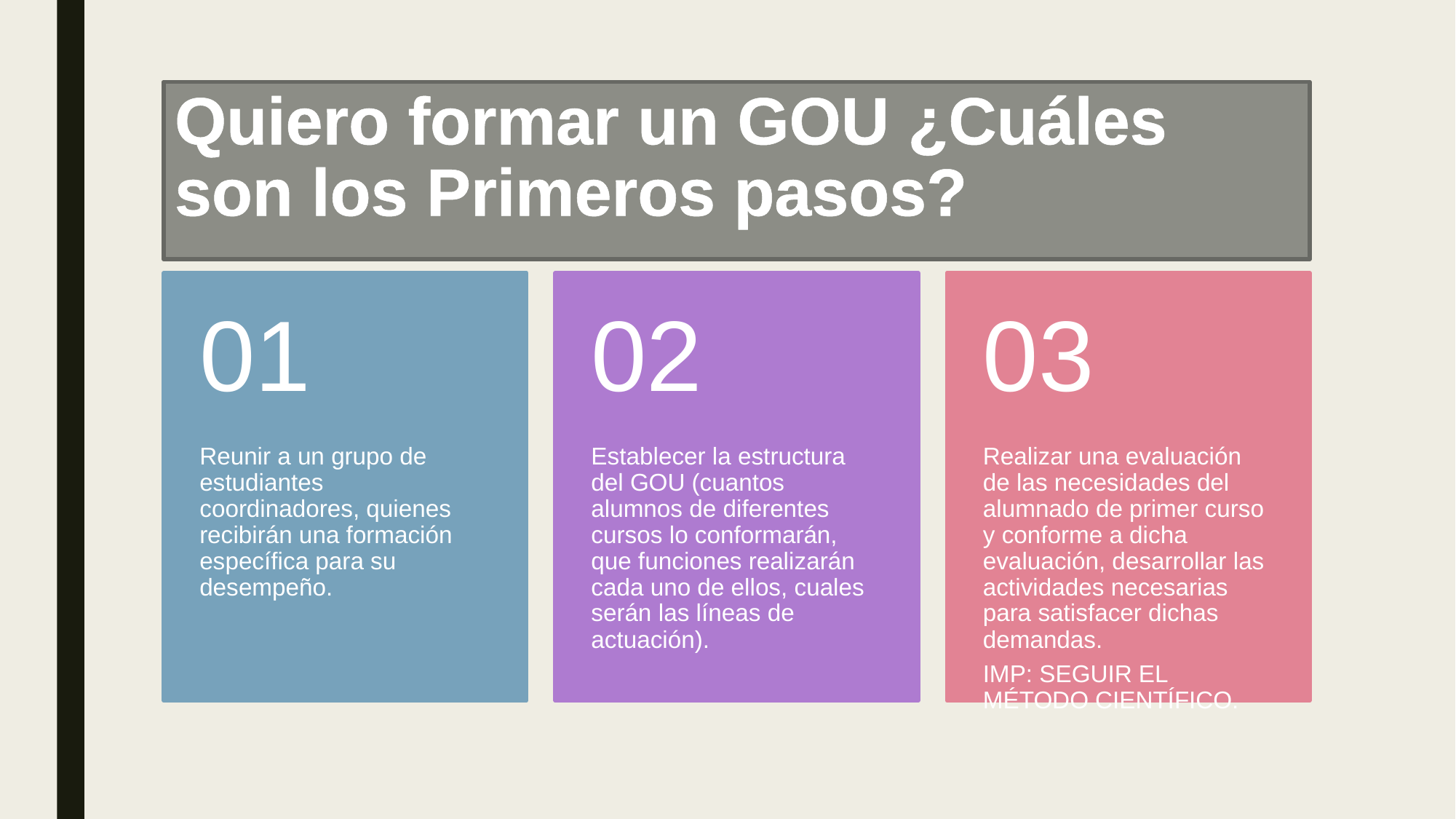

# Quiero formar un GOU ¿Cuáles son los Primeros pasos?
Reunir a un grupo de estudiantes coordinadores, quienes recibirán una formación específica para su desempeño.
01
Establecer la estructura del GOU (cuantos alumnos de diferentes cursos lo conformarán, que funciones realizarán cada uno de ellos, cuales serán las líneas de actuación).
02
Realizar una evaluación de las necesidades del alumnado de primer curso y conforme a dicha evaluación, desarrollar las actividades necesarias para satisfacer dichas demandas.
IMP: SEGUIR EL MÉTODO CIENTÍFICO.
03